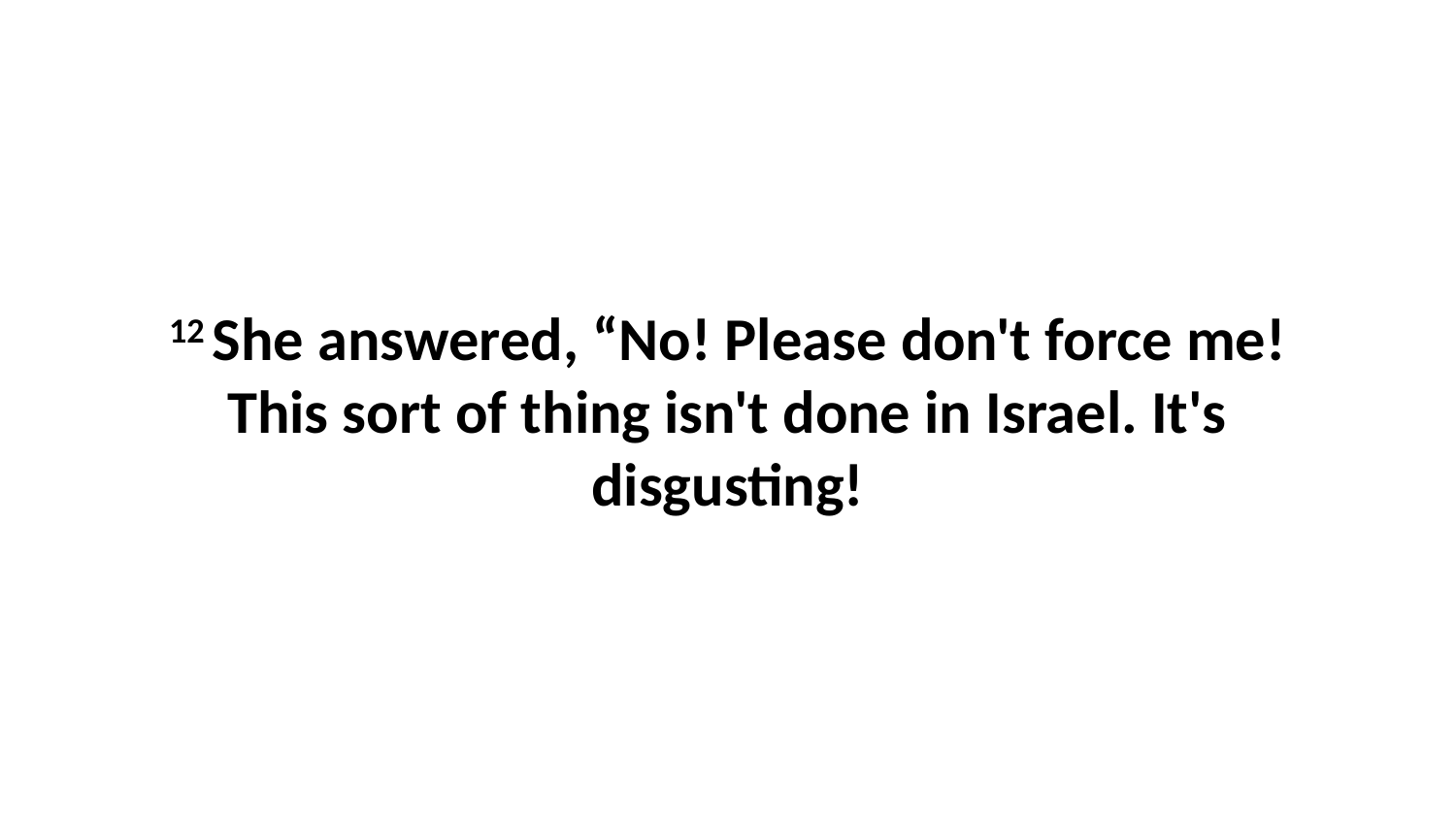

12 She answered, “No! Please don't force me! This sort of thing isn't done in Israel. It's disgusting!